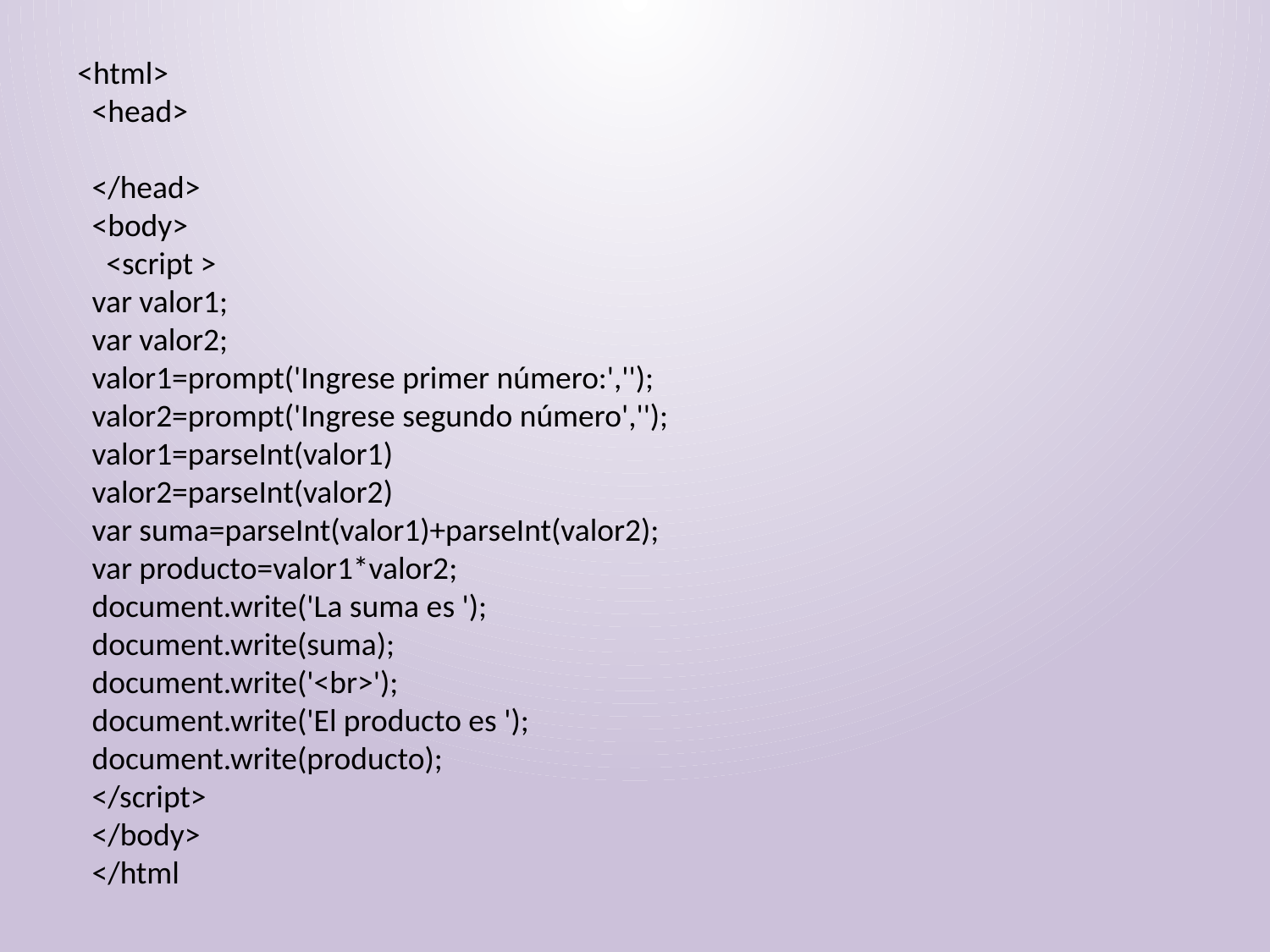

<html>
  <head>

  </head>
  <body>
    <script >
  var valor1;
  var valor2;
  valor1=prompt('Ingrese primer número:','');
  valor2=prompt('Ingrese segundo número','');
  valor1=parseInt(valor1)
  valor2=parseInt(valor2)
  var suma=parseInt(valor1)+parseInt(valor2);
  var producto=valor1*valor2;
  document.write('La suma es ');
  document.write(suma);
  document.write('<br>');
  document.write('El producto es ');
  document.write(producto);
  </script>
  </body>
  </html